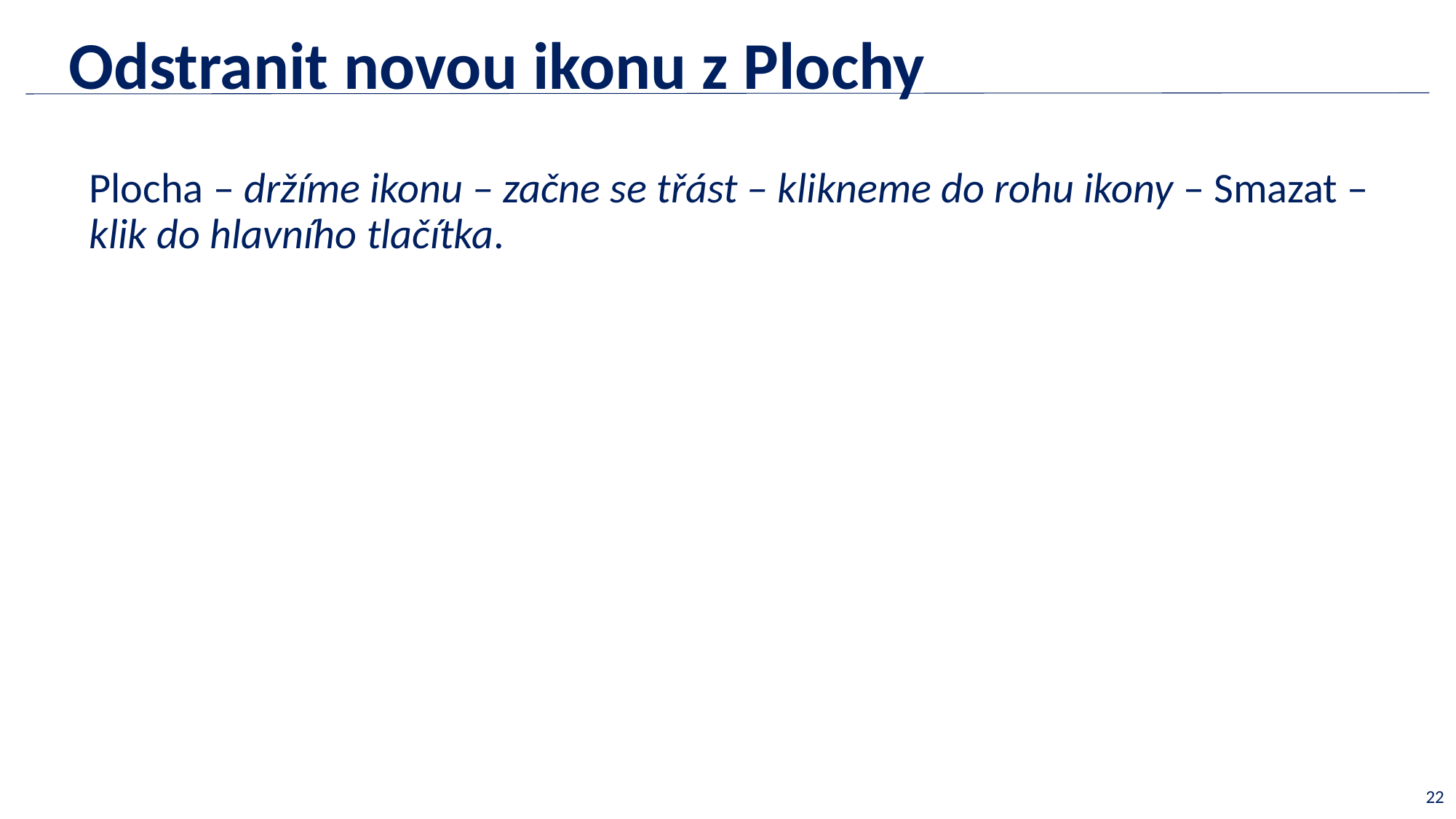

# Odstranit novou ikonu z Plochy
Plocha – držíme ikonu – začne se třást – klikneme do rohu ikony – Smazat – klik do hlavního tlačítka.
22